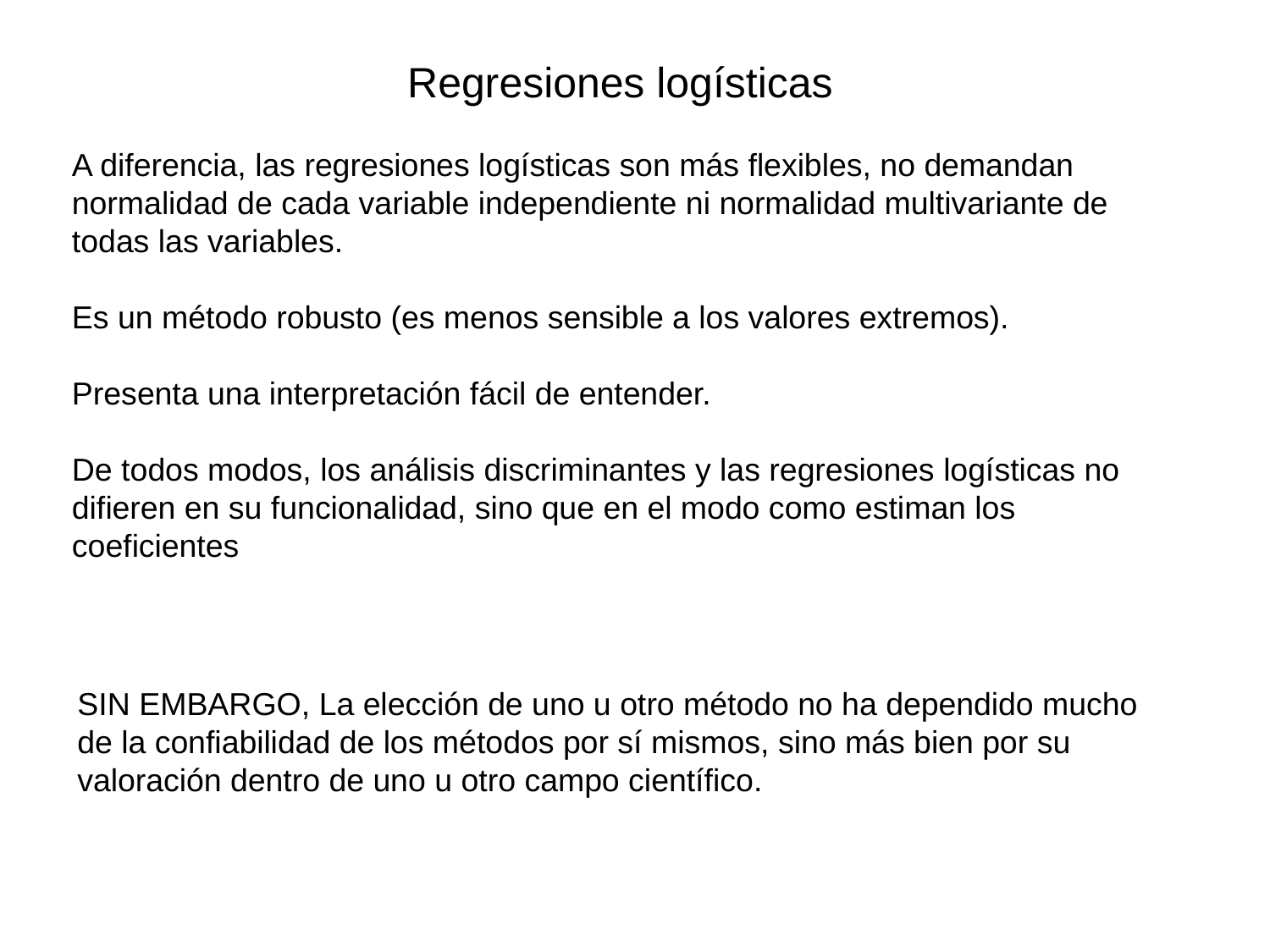

Regresiones logísticas
A diferencia, las regresiones logísticas son más flexibles, no demandan normalidad de cada variable independiente ni normalidad multivariante de todas las variables.

Es un método robusto (es menos sensible a los valores extremos).

Presenta una interpretación fácil de entender.

De todos modos, los análisis discriminantes y las regresiones logísticas no difieren en su funcionalidad, sino que en el modo como estiman los coeficientes

SIN EMBARGO, La elección de uno u otro método no ha dependido mucho de la confiabilidad de los métodos por sí mismos, sino más bien por su valoración dentro de uno u otro campo científico.